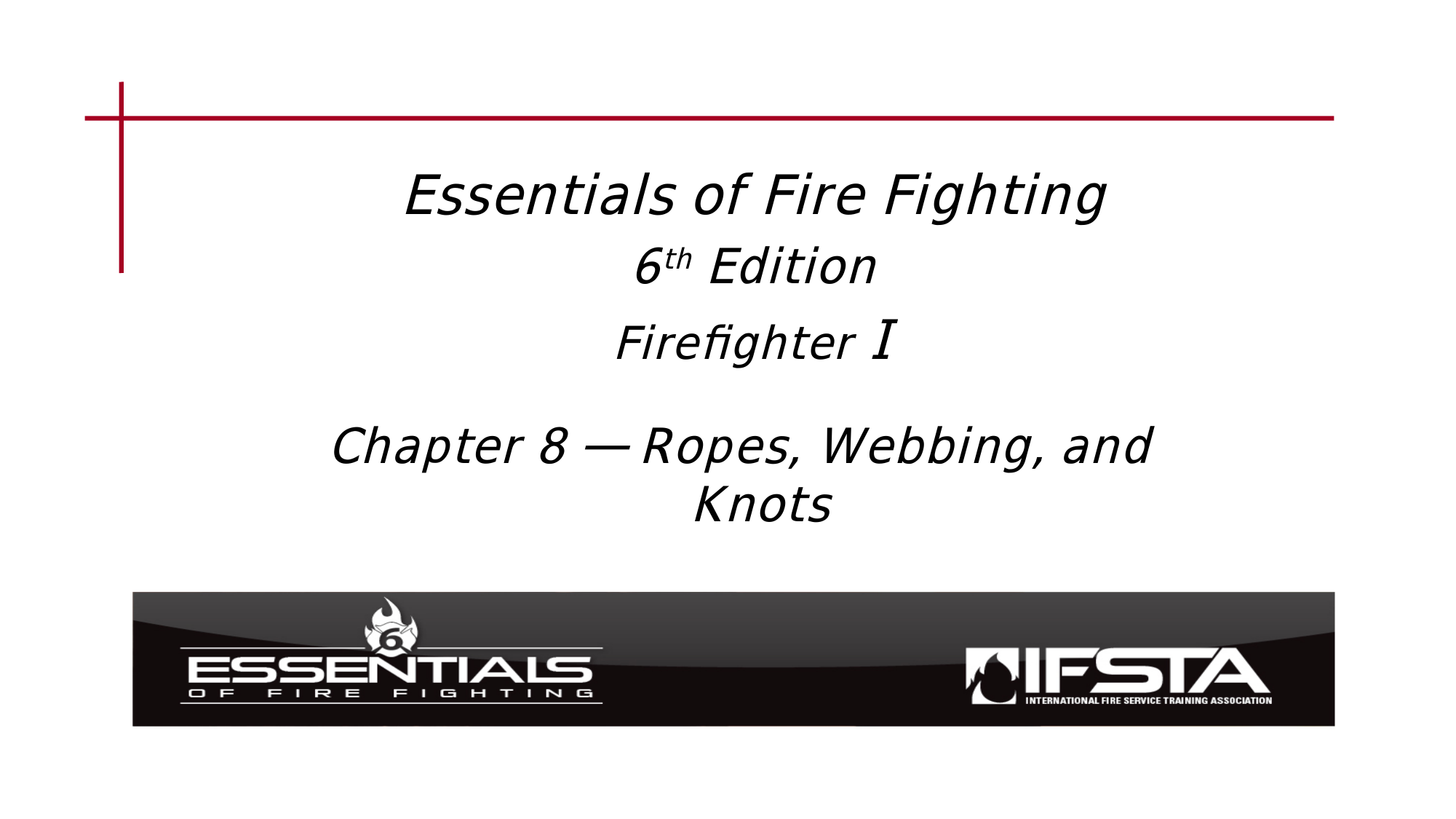

Essentials of Fire Fighting
6th Edition
Firefighter I

Chapter 8 — Ropes, Webbing, and Knots